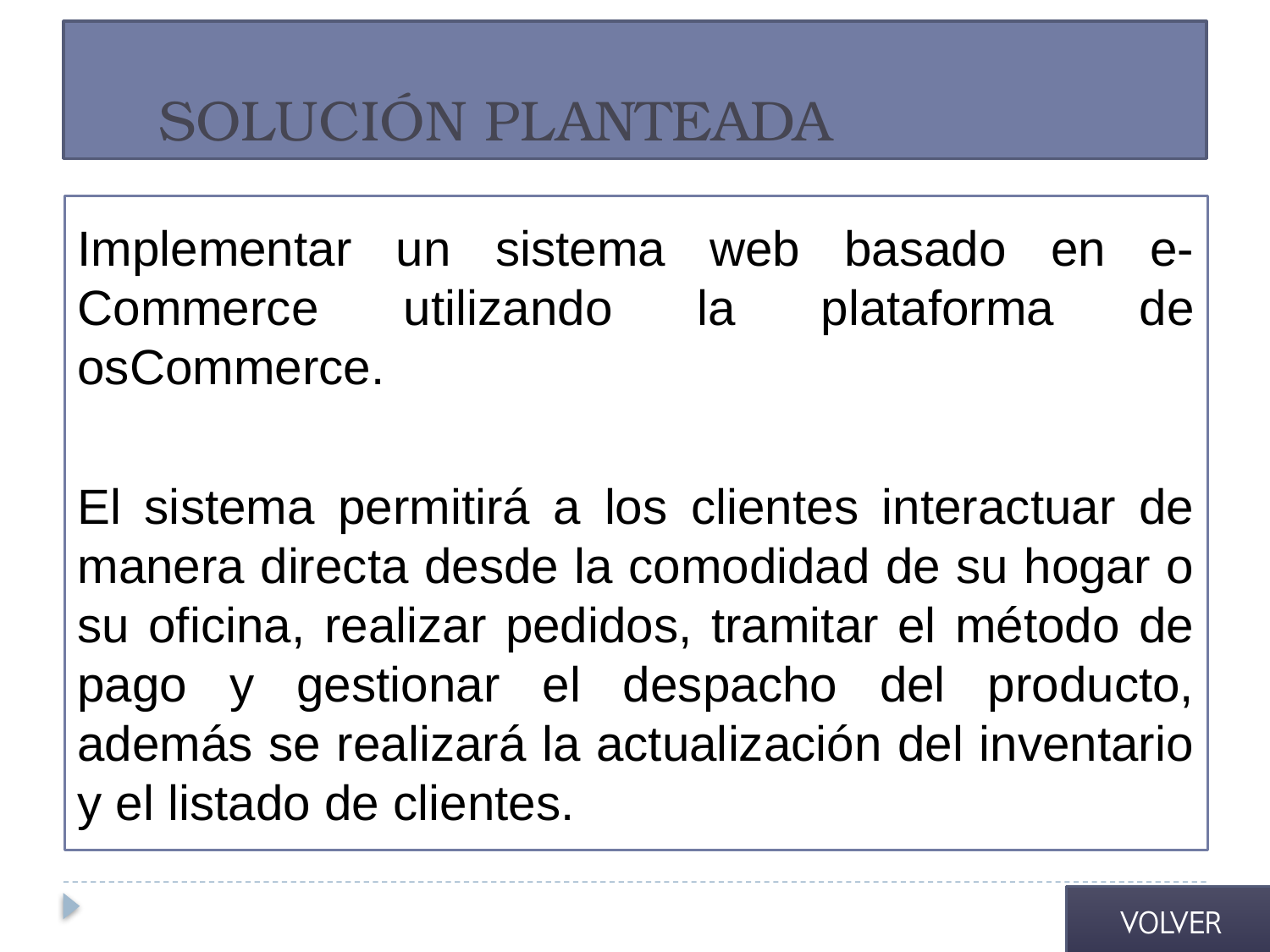

# SOLUCIÓN PLANTEADA
Implementar un sistema web basado en e-Commerce utilizando la plataforma de osCommerce.

El sistema permitirá a los clientes interactuar de manera directa desde la comodidad de su hogar o su oficina, realizar pedidos, tramitar el método de pago y gestionar el despacho del producto, además se realizará la actualización del inventario y el listado de clientes.
VOLVER